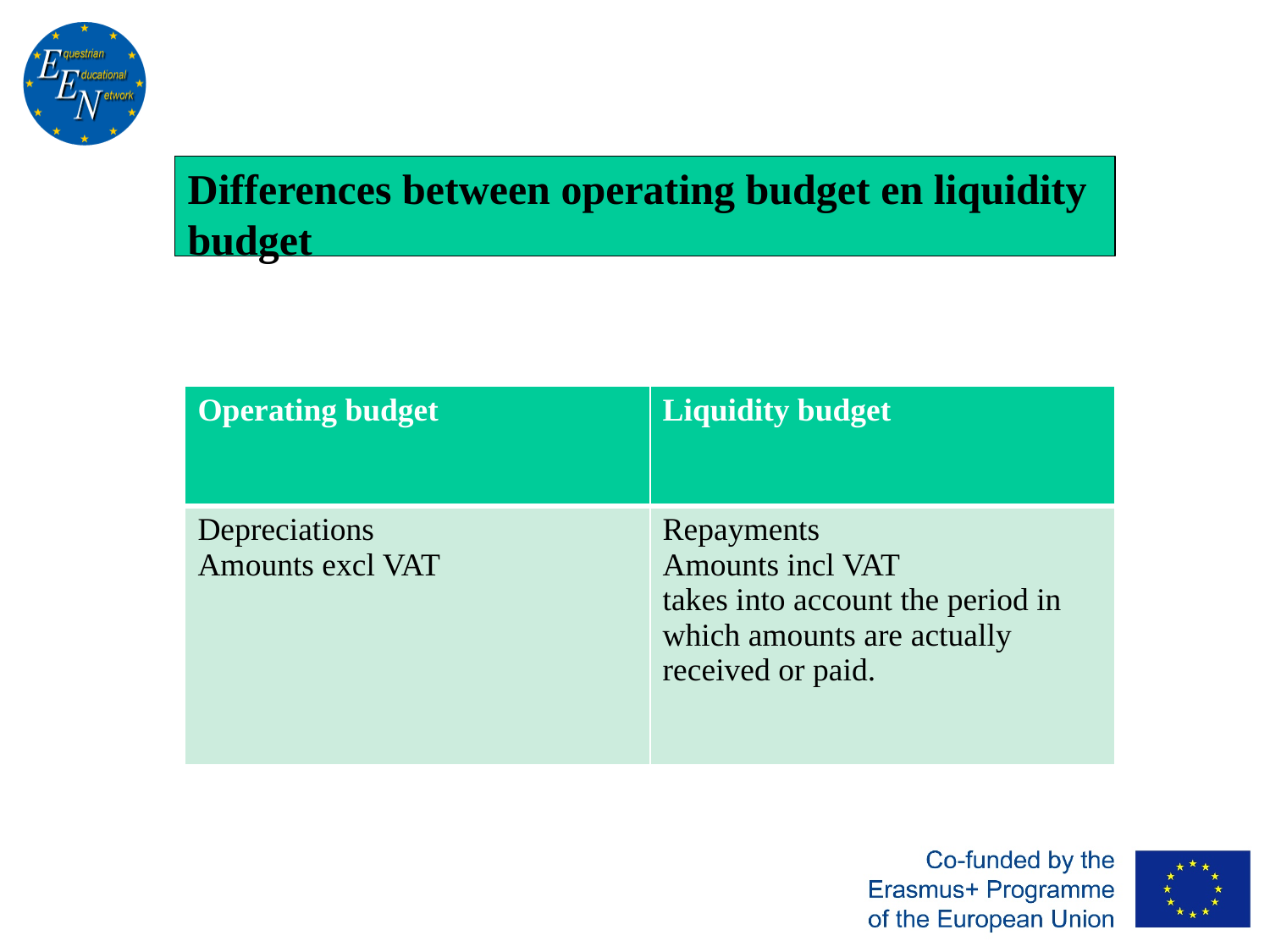

Differences between operating budget en liquidity budget

| Operating budget | Liquidity budget |
| --- | --- |
| Depreciations Amounts excl VAT | Repayments Amounts incl VAT takes into account the period in which amounts are actually received or paid. |